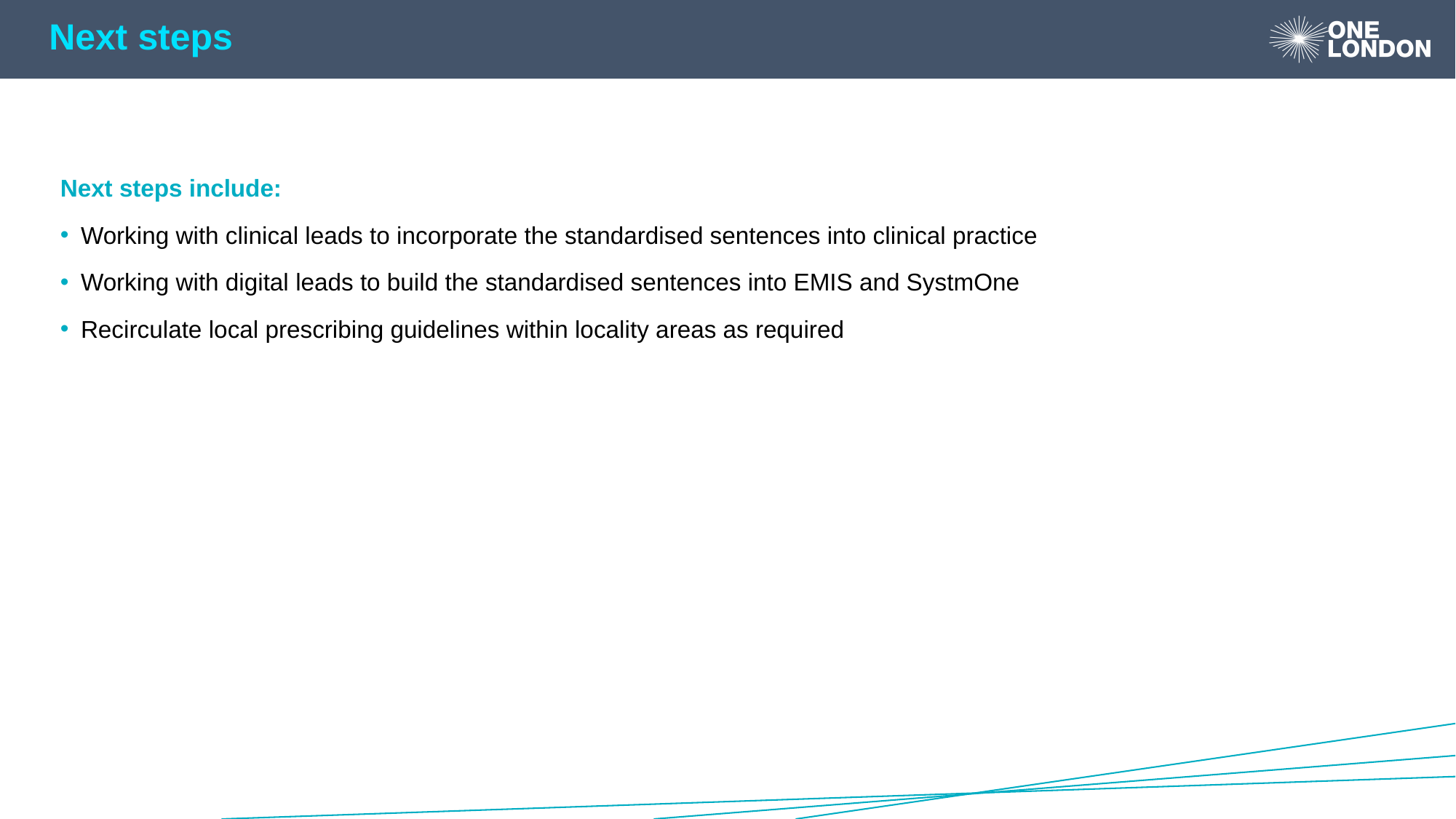

# Next steps

Next steps include:
Working with clinical leads to incorporate the standardised sentences into clinical practice
Working with digital leads to build the standardised sentences into EMIS and SystmOne
Recirculate local prescribing guidelines within locality areas as required